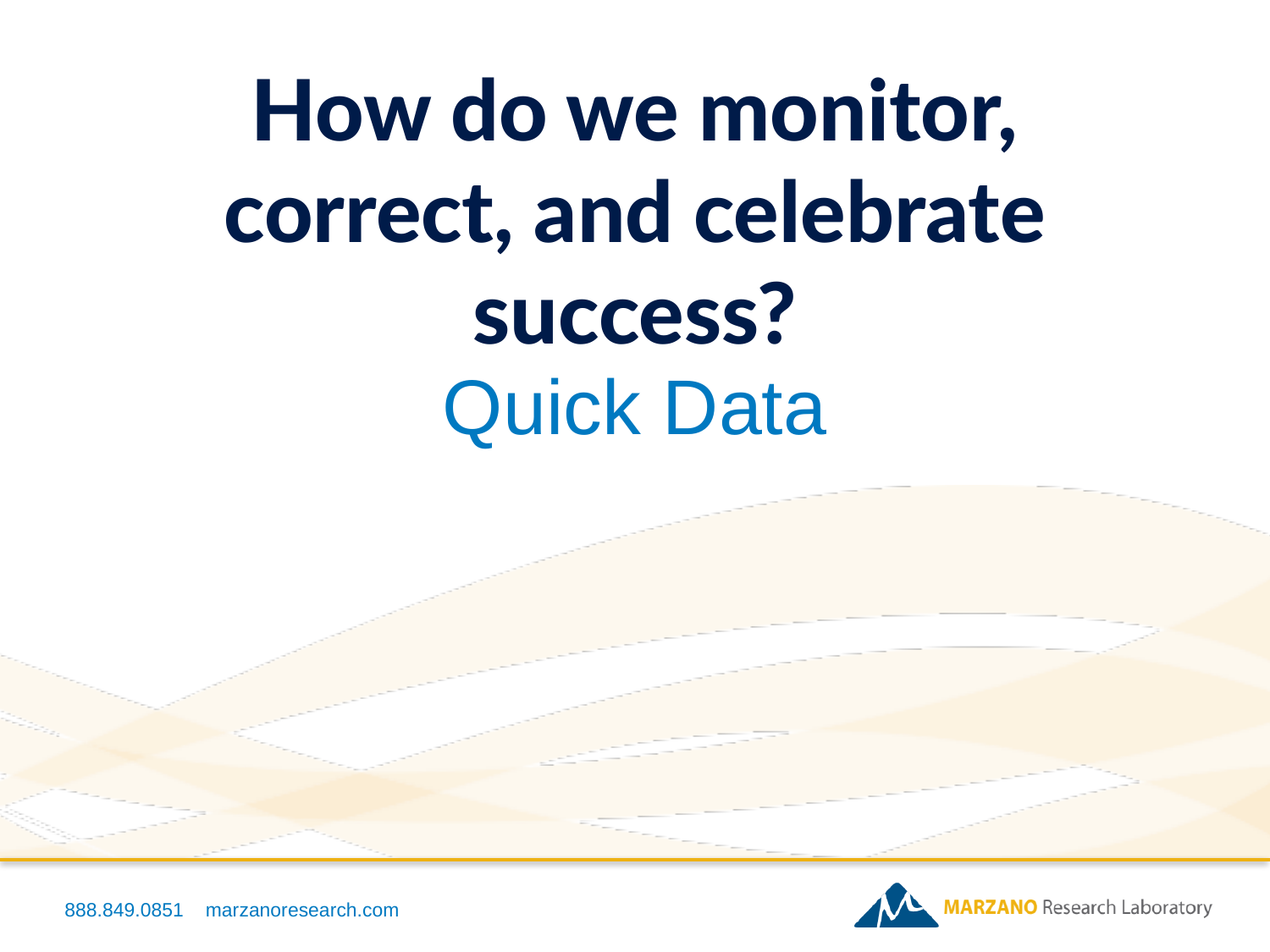

# How do we monitor, correct, and celebrate success?
Quick Data